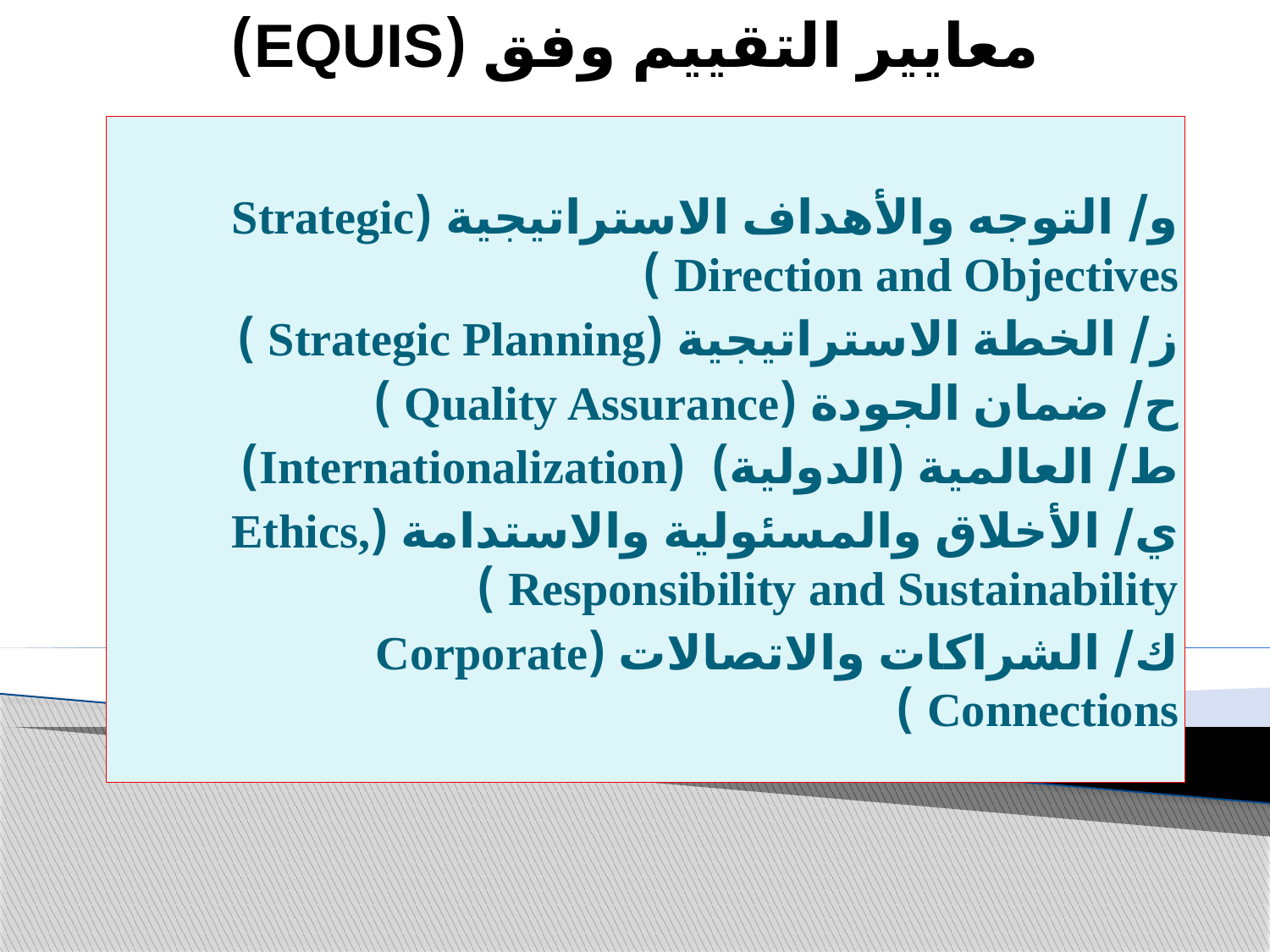

# معايير التقييم وفق (EQUIS)

و/ التوجه والأهداف الاستراتيجية (Strategic Direction and Objectives )
ز/ الخطة الاستراتيجية (Strategic Planning )
ح/ ضمان الجودة (Quality Assurance )
ط/ العالمية (الدولية)  (Internationalization)
ي/ الأخلاق والمسئولية والاستدامة (Ethics, Responsibility and Sustainability )
ك/ الشراكات والاتصالات (Corporate Connections )